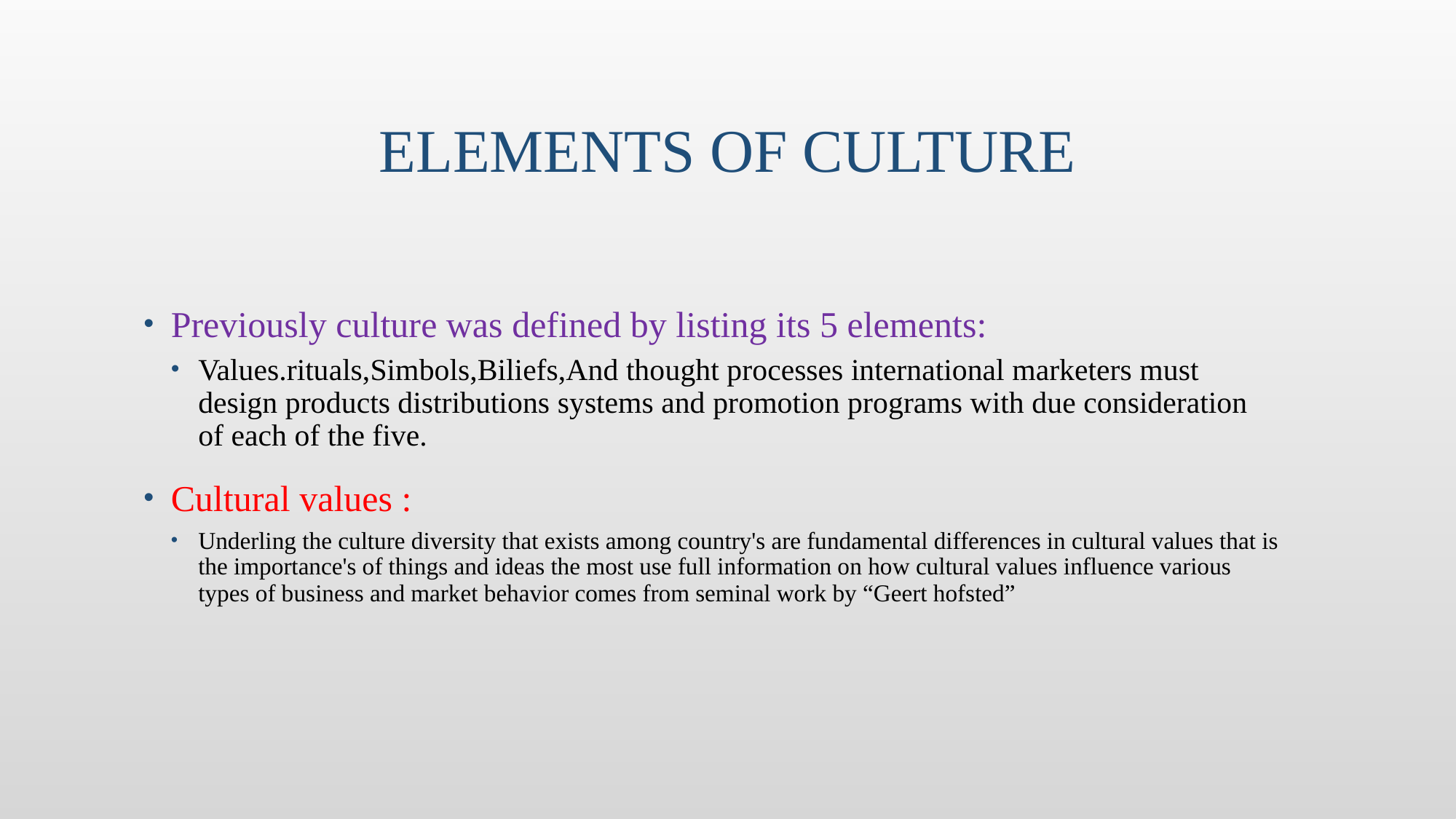

# Elements of culture
Previously culture was defined by listing its 5 elements:
Values.rituals,Simbols,Biliefs,And thought processes international marketers must design products distributions systems and promotion programs with due consideration of each of the five.
Cultural values :
Underling the culture diversity that exists among country's are fundamental differences in cultural values that is the importance's of things and ideas the most use full information on how cultural values influence various types of business and market behavior comes from seminal work by “Geert hofsted”